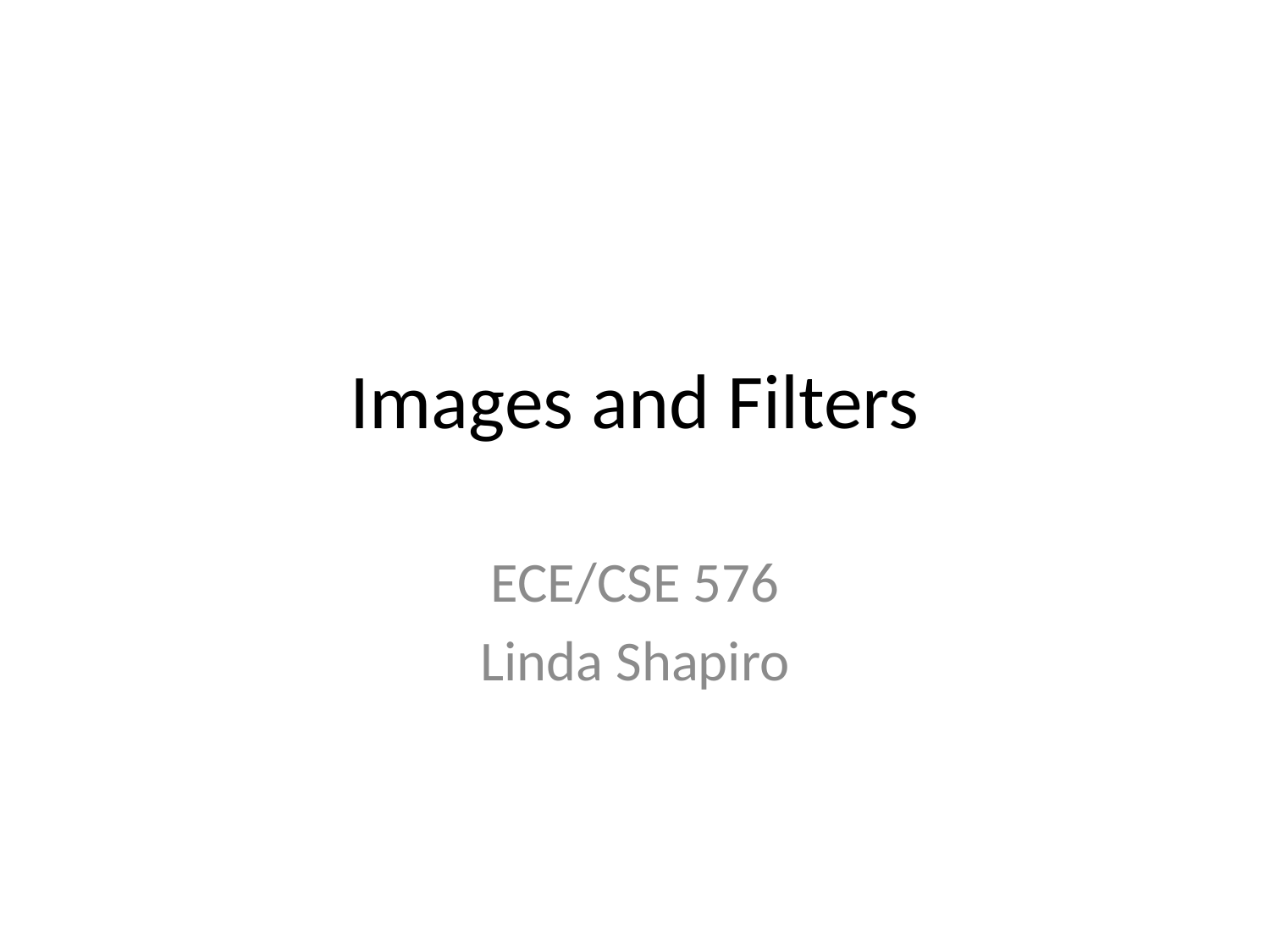

# Images and Filters
ECE/CSE 576
Linda Shapiro